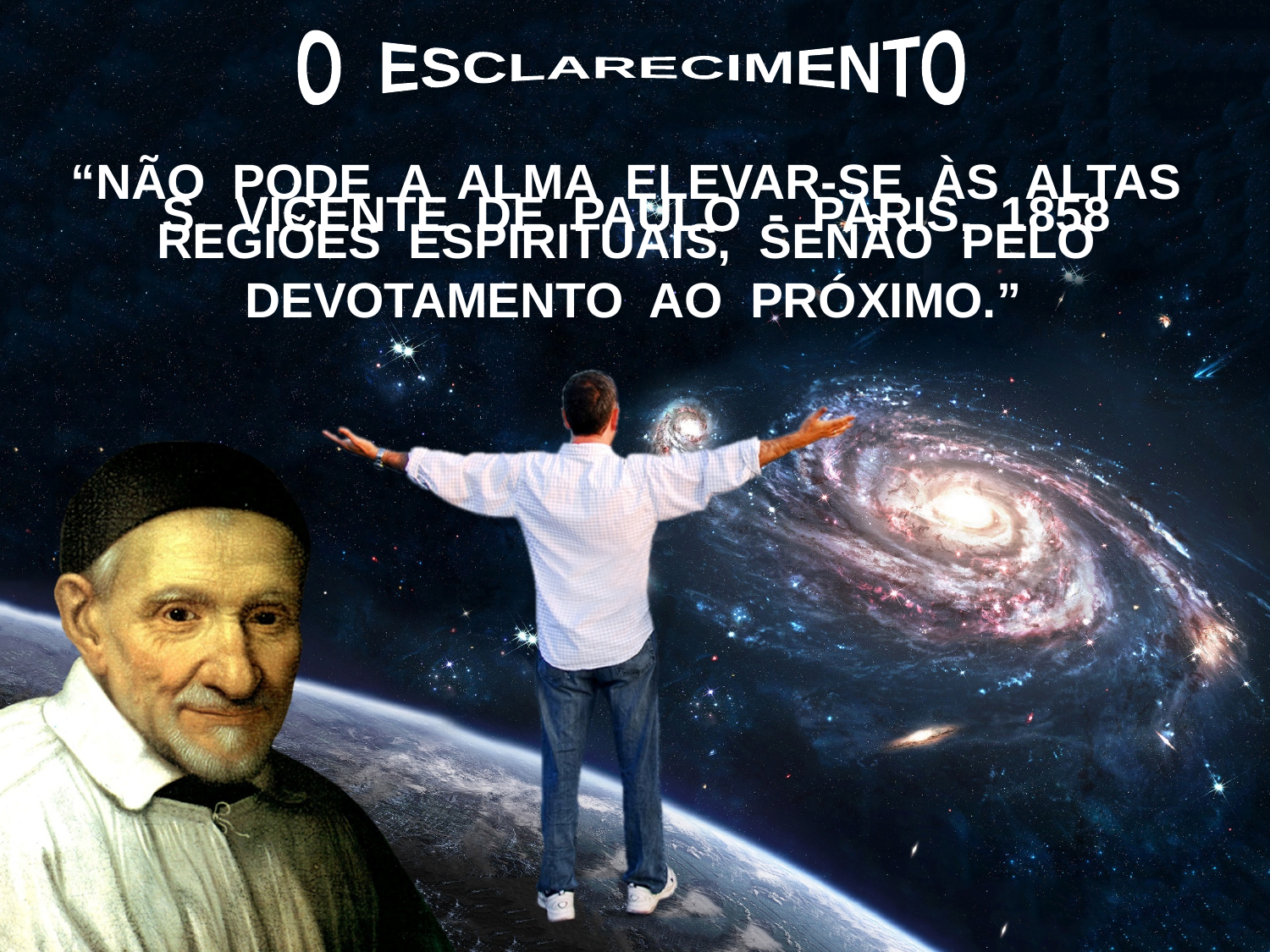

O  ESCLARECIMENTO
“NÃO  PODE  A  ALMA  ELEVAR-SE  ÀS  ALTAS  REGIÕES  ESPIRITUAIS,  SENÃO  PELO  DEVOTAMENTO  AO  PRÓXIMO.”
S.  VICENTE  DE  PAULO  -  PARIS,  1858